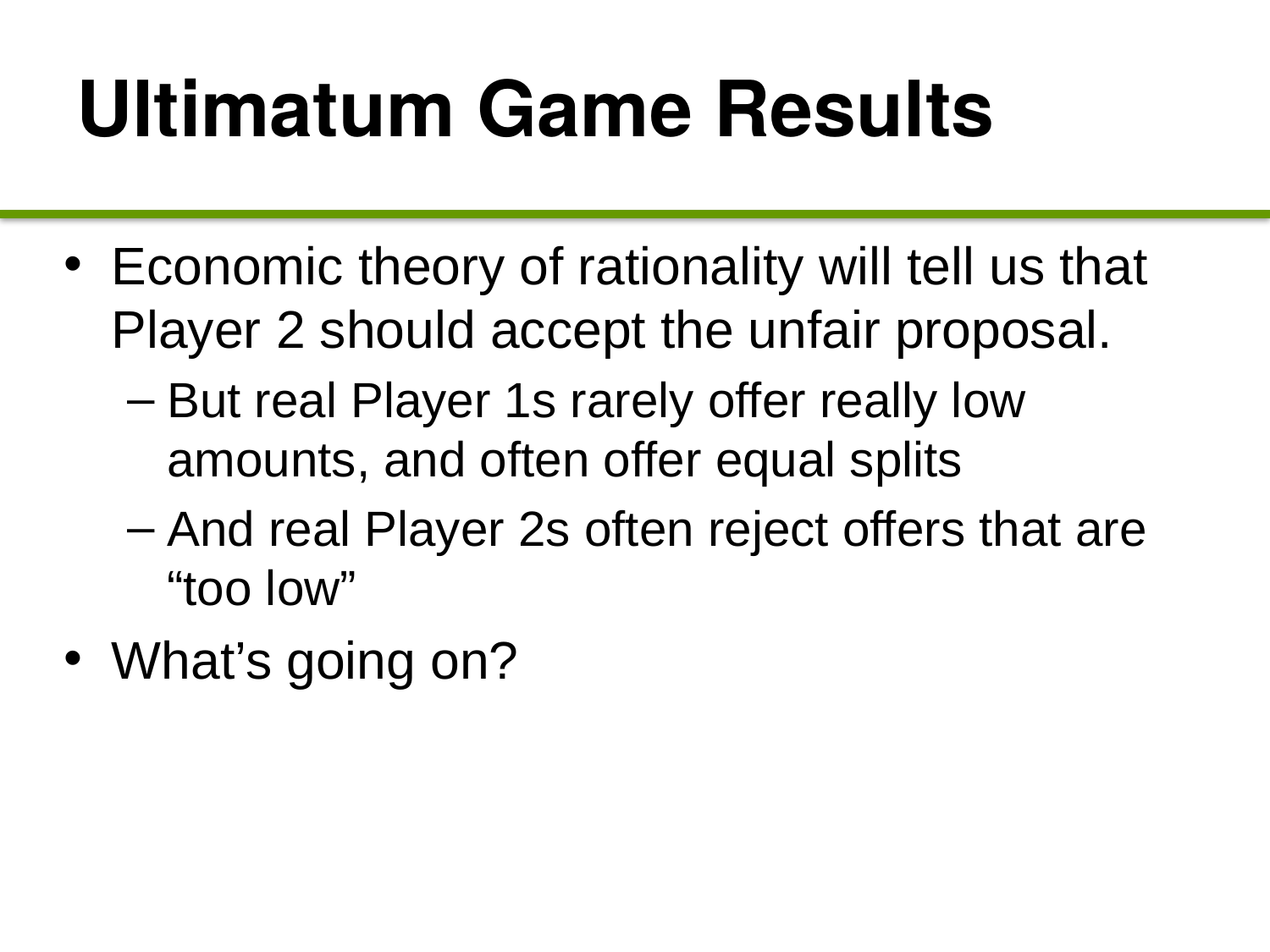

# Ultimatum Game Results
Economic theory of rationality will tell us that Player 2 should accept the unfair proposal.
But real Player 1s rarely offer really low amounts, and often offer equal splits
And real Player 2s often reject offers that are “too low”
What’s going on?